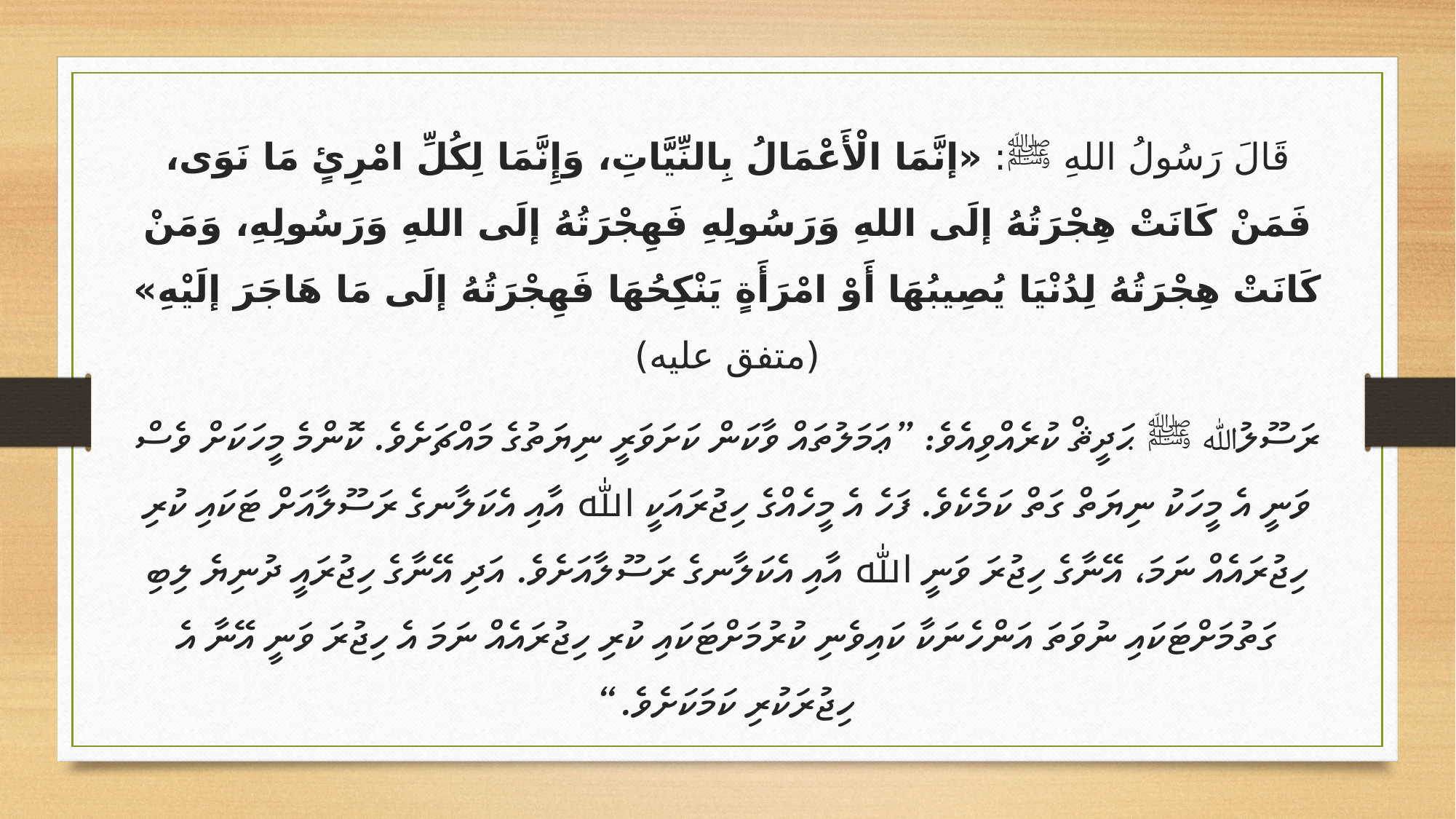

قَالَ رَسُولُ اللهِ ﷺ: «إنَّمَا الْأَعْمَالُ بِالنِّيَّاتِ، وَإِنَّمَا لِكُلِّ امْرِئٍ مَا نَوَى، فَمَنْ كَانَتْ هِجْرَتُهُ إلَى اللهِ وَرَسُولِهِ فَهِجْرَتُهُ إلَى اللهِ وَرَسُولِهِ، وَمَنْ كَانَتْ هِجْرَتُهُ لِدُنْيَا يُصِيبُهَا أَوْ امْرَأَةٍ يَنْكِحُهَا فَهِجْرَتُهُ إلَى مَا هَاجَرَ إلَيْهِ» (متفق عليه)
ރަސޫލުﷲ ﷺ ޙަދީޘް­ ކުރެއްވިއެވެ: ”ޢަމަލުތައް ވާކަން ކަށަވަރީ ނިޔަތުގެ މައްޗަށެވެ. ކޮންމެ މީހަކަށް ވެސް ވަނީ އެ މީހަކު ނިޔަތް ގަތް ކަމެކެވެ. ފަހެ އެ މީހެއްގެ ހިޖުރައަކީ ﷲ އާއި އެކަލާނގެ ރަސޫލާއަށް ޓަކައި ކުރި ހިޖުރައެއް ނަމަ، އޭނާގެ ހިޖުރަ ވަނީ ﷲ އާއި އެކަލާނގެ ރަސޫލާ­އަށެވެ. އަދި އޭނާގެ ހިޖުރައީ ދުނިޔެ ލިބި­ގަތުމަށް­ޓަކައި ނުވަތަ އަންހެނަކާ ކައިވެނި ކުރުމަށްޓަކައި ކުރި ހިޖުރައެއް ނަމަ އެ ހިޖުރަ ވަނީ އޭނާ އެ ހިޖުރަކުރި ކަމަކަށެވެ.“